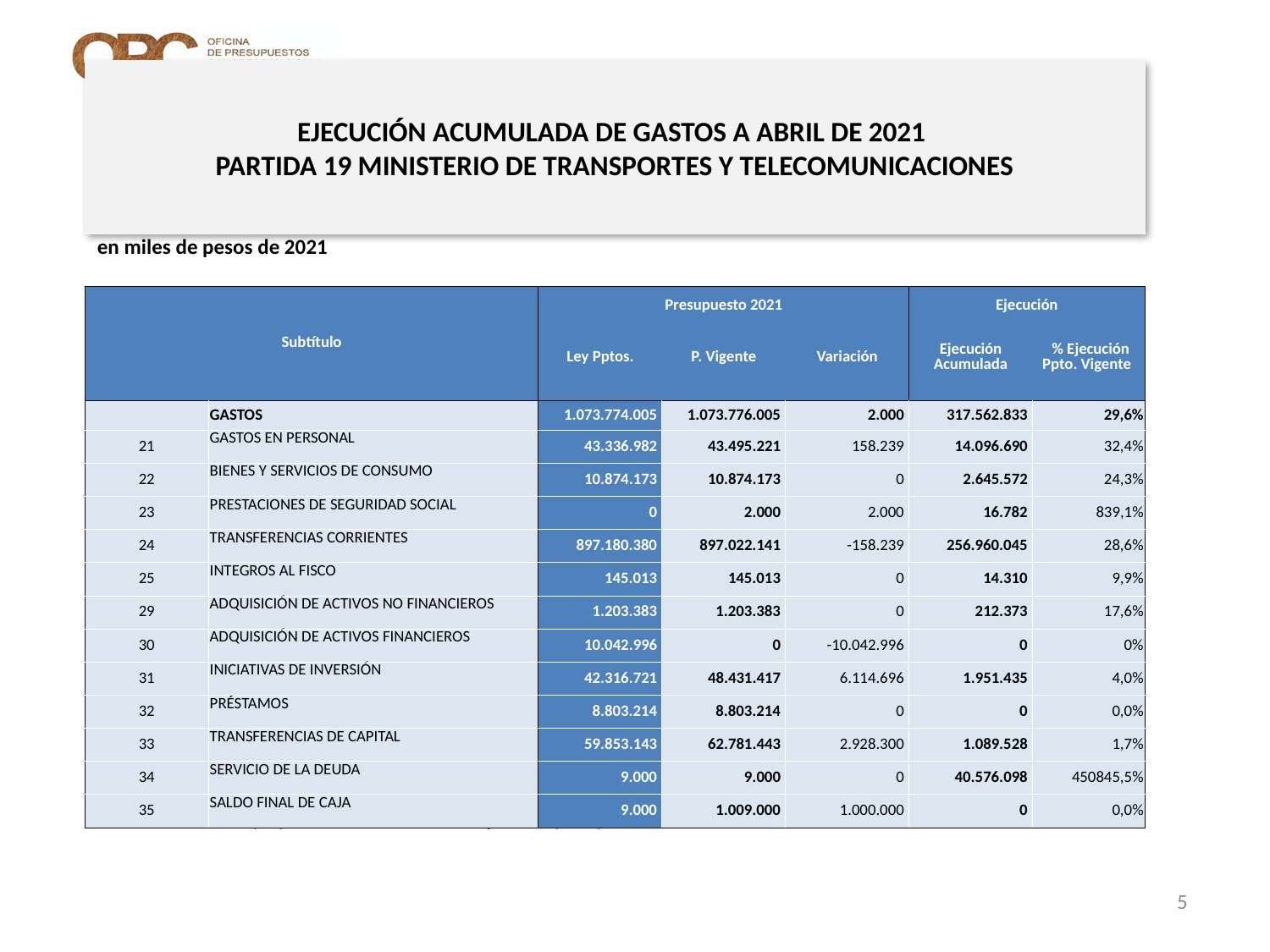

# EJECUCIÓN ACUMULADA DE GASTOS A ABRIL DE 2021 PARTIDA 19 MINISTERIO DE TRANSPORTES Y TELECOMUNICACIONES
en miles de pesos de 2021
| Subtítulo |  | Presupuesto 2021 |  |  | Ejecución |  |
| --- | --- | --- | --- | --- | --- | --- |
|  |  | Ley Pptos. | P. Vigente | Variación | Ejecución Acumulada | % Ejecución Ppto. Vigente |
|  | GASTOS | 1.073.774.005 | 1.073.776.005 | 2.000 | 317.562.833 | 29,6% |
| 21 | GASTOS EN PERSONAL | 43.336.982 | 43.495.221 | 158.239 | 14.096.690 | 32,4% |
| 22 | BIENES Y SERVICIOS DE CONSUMO | 10.874.173 | 10.874.173 | 0 | 2.645.572 | 24,3% |
| 23 | PRESTACIONES DE SEGURIDAD SOCIAL | 0 | 2.000 | 2.000 | 16.782 | 839,1% |
| 24 | TRANSFERENCIAS CORRIENTES | 897.180.380 | 897.022.141 | -158.239 | 256.960.045 | 28,6% |
| 25 | INTEGROS AL FISCO | 145.013 | 145.013 | 0 | 14.310 | 9,9% |
| 29 | ADQUISICIÓN DE ACTIVOS NO FINANCIEROS | 1.203.383 | 1.203.383 | 0 | 212.373 | 17,6% |
| 30 | ADQUISICIÓN DE ACTIVOS FINANCIEROS | 10.042.996 | 0 | -10.042.996 | 0 | 0% |
| 31 | INICIATIVAS DE INVERSIÓN | 42.316.721 | 48.431.417 | 6.114.696 | 1.951.435 | 4,0% |
| 32 | PRÉSTAMOS | 8.803.214 | 8.803.214 | 0 | 0 | 0,0% |
| 33 | TRANSFERENCIAS DE CAPITAL | 59.853.143 | 62.781.443 | 2.928.300 | 1.089.528 | 1,7% |
| 34 | SERVICIO DE LA DEUDA | 9.000 | 9.000 | 0 | 40.576.098 | 450845,5% |
| 35 | SALDO FINAL DE CAJA | 9.000 | 1.009.000 | 1.000.000 | 0 | 0,0% |
Fuente: Elaboración propia en base  a Informes de ejecución presupuestaria mensual de DIPRES
5